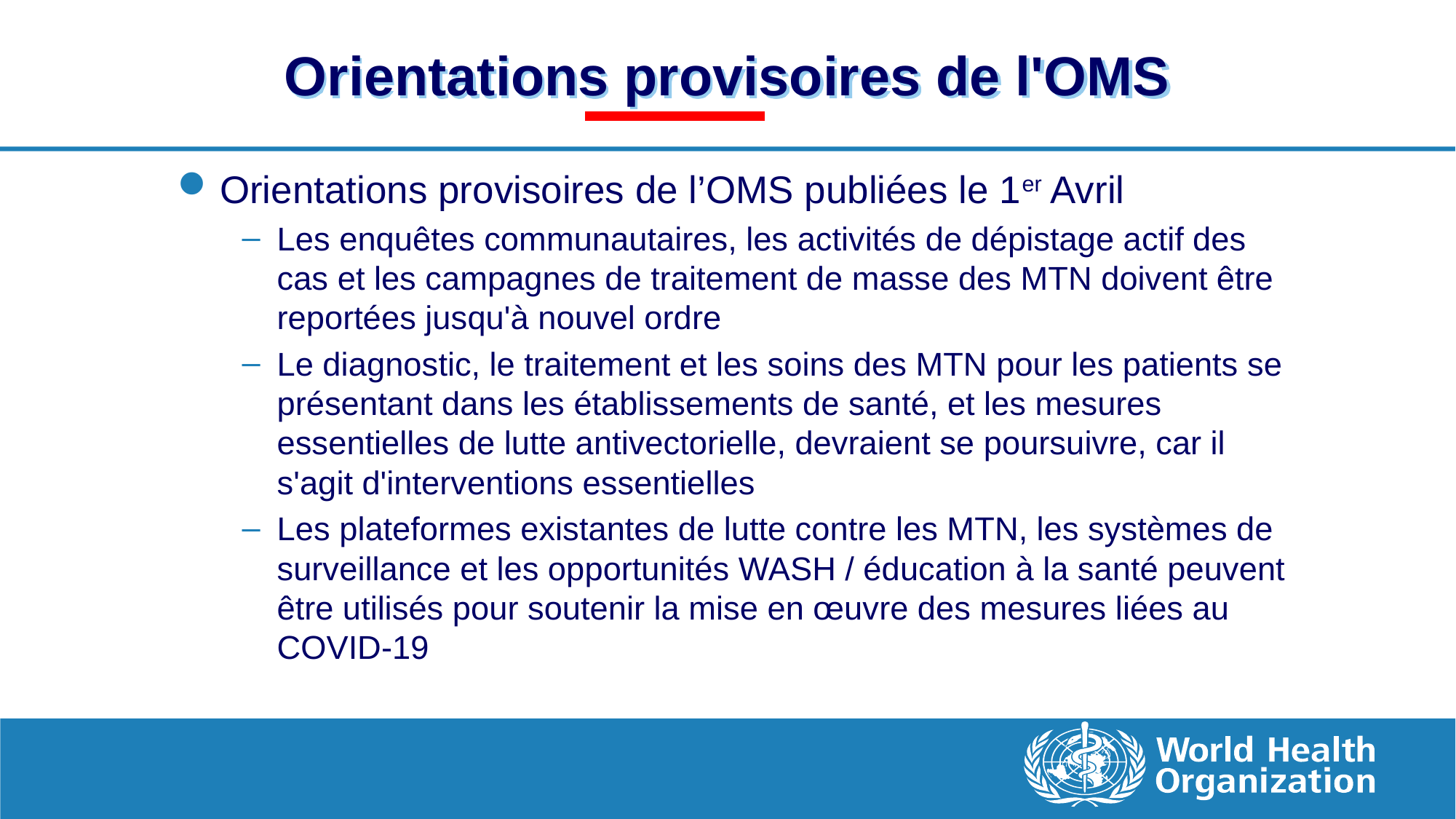

# Orientations provisoires de l'OMS
Orientations provisoires de l’OMS publiées le 1er Avril
Les enquêtes communautaires, les activités de dépistage actif des cas et les campagnes de traitement de masse des MTN doivent être reportées jusqu'à nouvel ordre
Le diagnostic, le traitement et les soins des MTN pour les patients se présentant dans les établissements de santé, et les mesures essentielles de lutte antivectorielle, devraient se poursuivre, car il s'agit d'interventions essentielles
Les plateformes existantes de lutte contre les MTN, les systèmes de surveillance et les opportunités WASH / éducation à la santé peuvent être utilisés pour soutenir la mise en œuvre des mesures liées au COVID-19